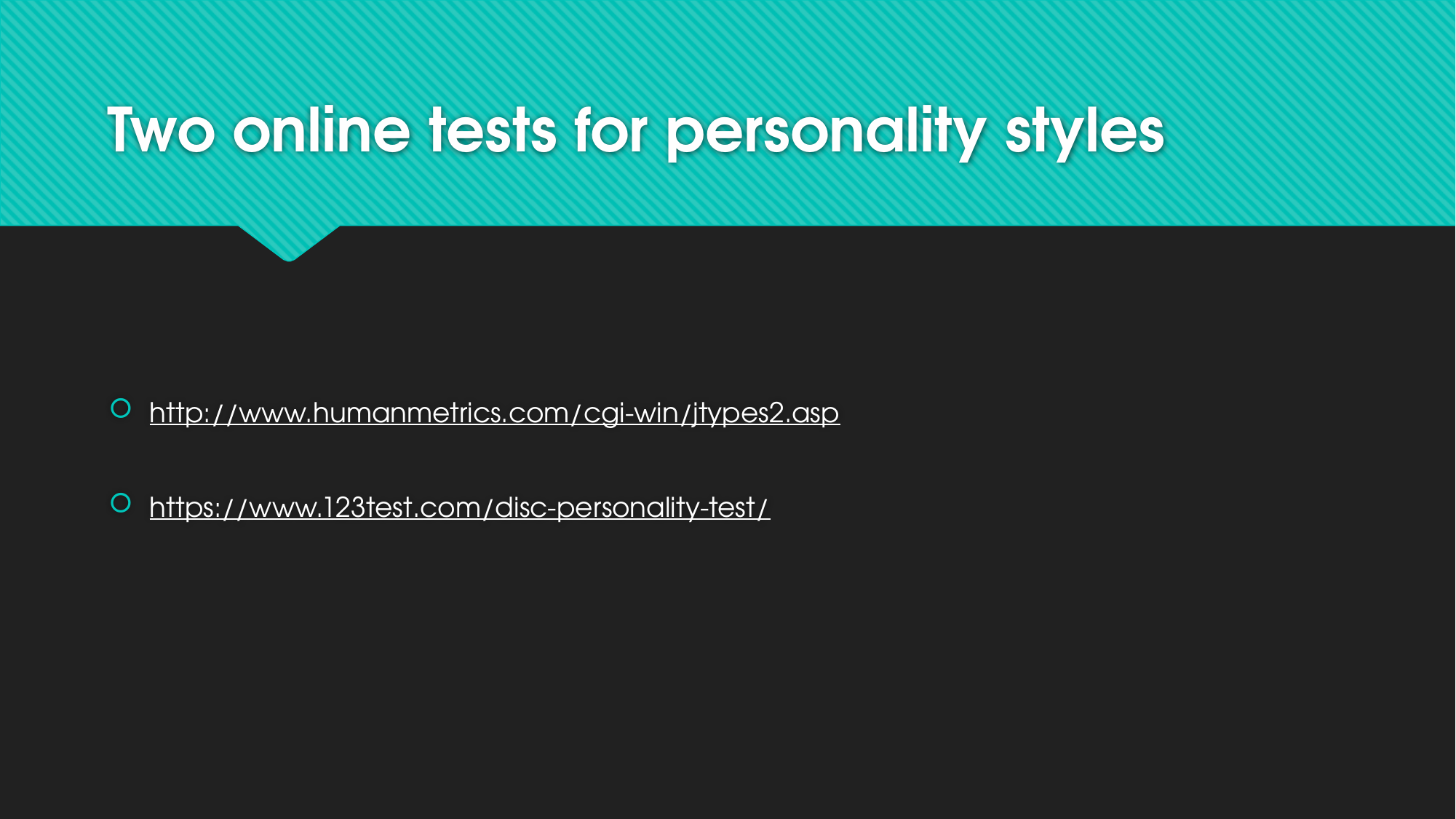

# Two online tests for personality styles
http://www.humanmetrics.com/cgi-win/jtypes2.asp

https://www.123test.com/disc-personality-test/